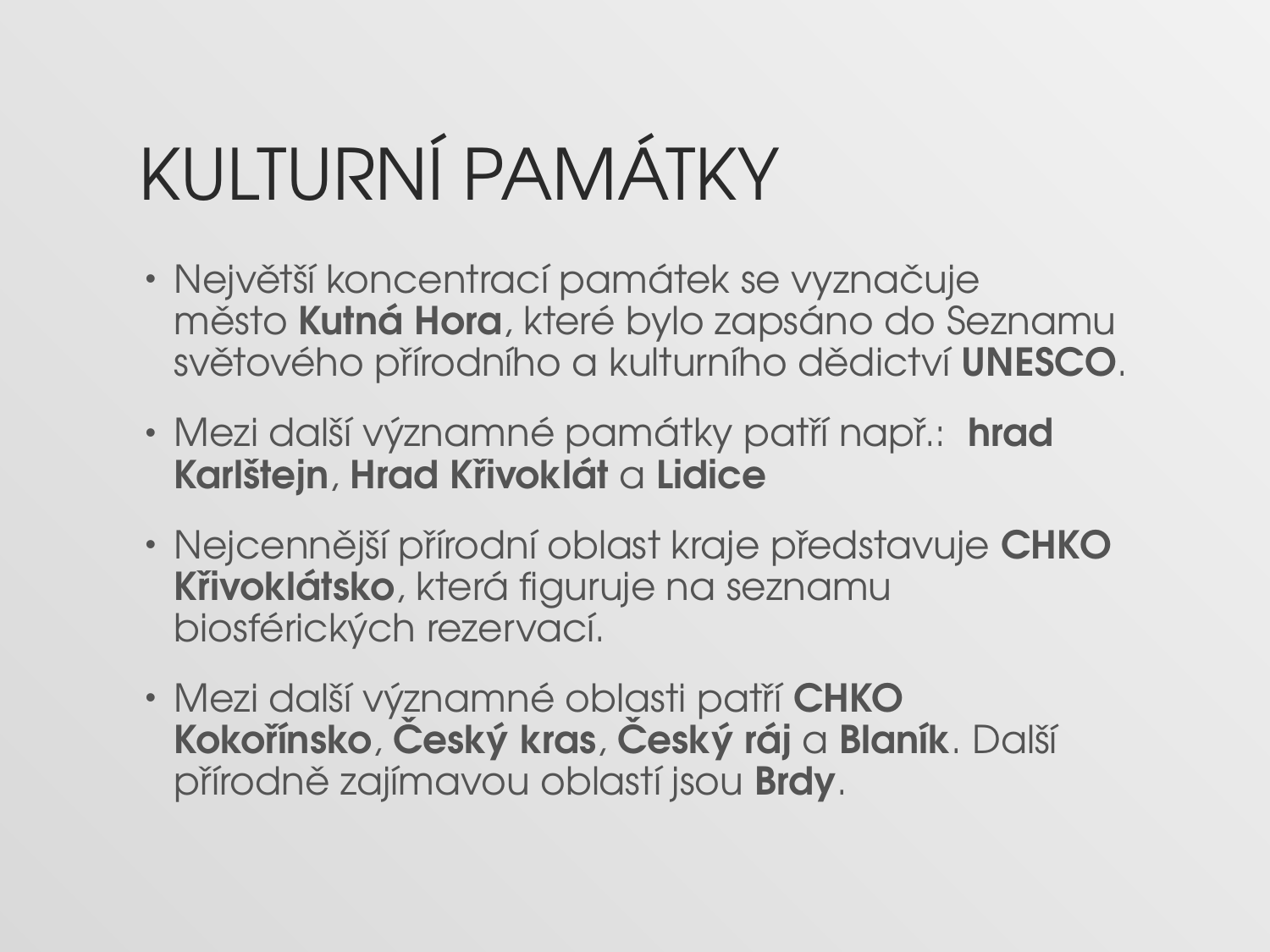

# Kulturní památky
Největší koncentrací památek se vyznačuje město Kutná Hora, které bylo zapsáno do Seznamu světového přírodního a kulturního dědictví UNESCO.
Mezi další významné památky patří např.:  hrad Karlštejn, Hrad Křivoklát a Lidice
Nejcennější přírodní oblast kraje představuje CHKO Křivoklátsko, která figuruje na seznamu biosférických rezervací.
Mezi další významné oblasti patří CHKO Kokořínsko, Český kras, Český ráj a Blaník. Další přírodně zajímavou oblastí jsou Brdy.